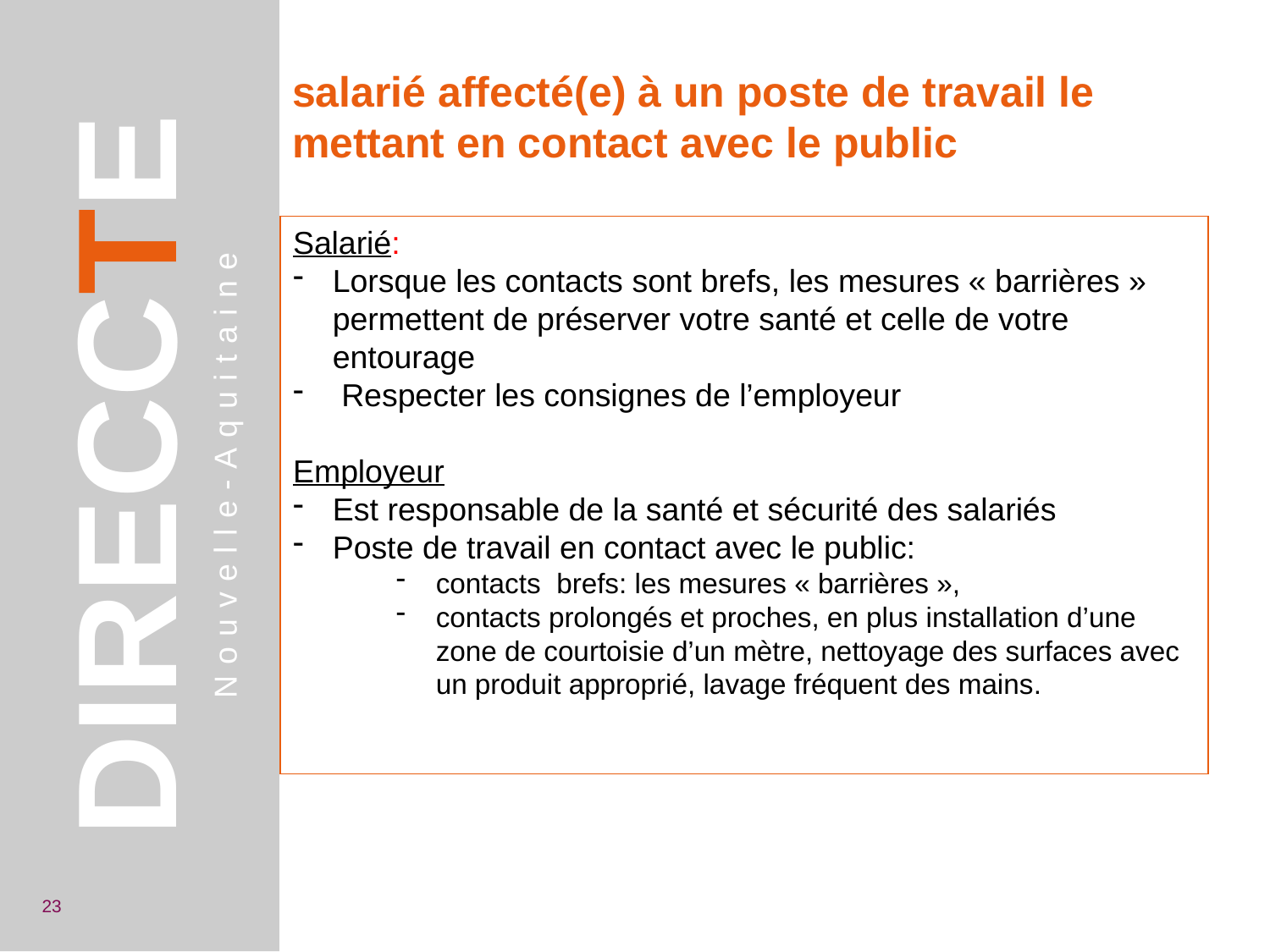

salarié affecté(e) à un poste de travail le mettant en contact avec le public
Salarié:
Lorsque les contacts sont brefs, les mesures « barrières » permettent de préserver votre santé et celle de votre entourage
 Respecter les consignes de l’employeur

Employeur
Est responsable de la santé et sécurité des salariés
Poste de travail en contact avec le public:
contacts  brefs: les mesures « barrières »,
contacts prolongés et proches, en plus installation d’une zone de courtoisie d’un mètre, nettoyage des surfaces avec un produit approprié, lavage fréquent des mains.

DIRECCTE
Nouvelle-Aquitaine
23